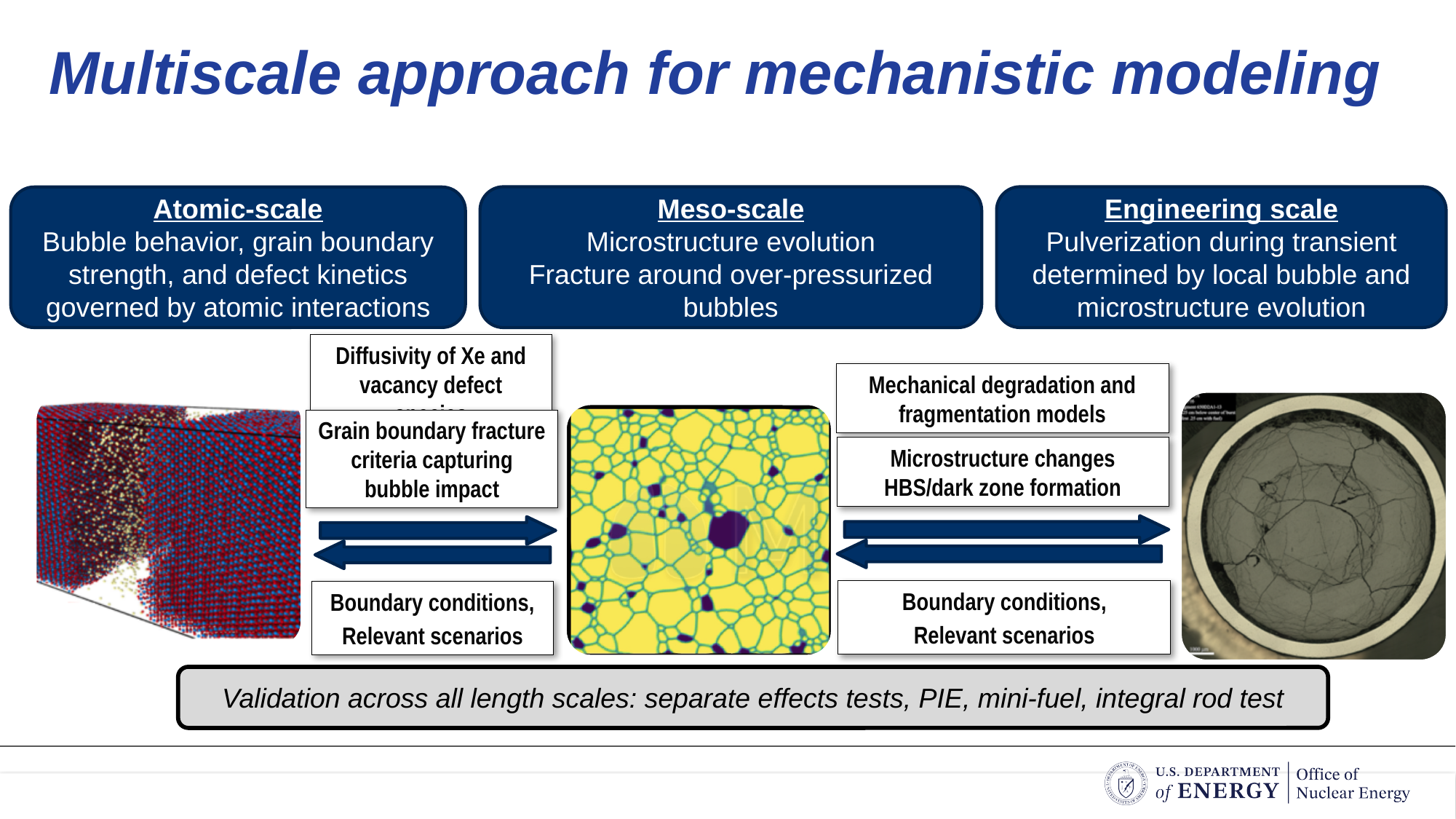

# Multiscale approach for mechanistic modeling
Meso-scale
Microstructure evolution
Fracture around over-pressurized bubbles
Engineering scale
Pulverization during transient determined by local bubble and microstructure evolution
Atomic-scale
Bubble behavior, grain boundary strength, and defect kinetics governed by atomic interactions
Diffusivity of Xe and vacancy defect species
Mechanical degradation and fragmentation models

Grain boundary fracture criteria capturing bubble impact
Microstructure changes HBS/dark zone formation

Boundary conditions,
Relevant scenarios
Boundary conditions,
Relevant scenarios
Validation across all length scales: separate effects tests, PIE, mini-fuel, integral rod test